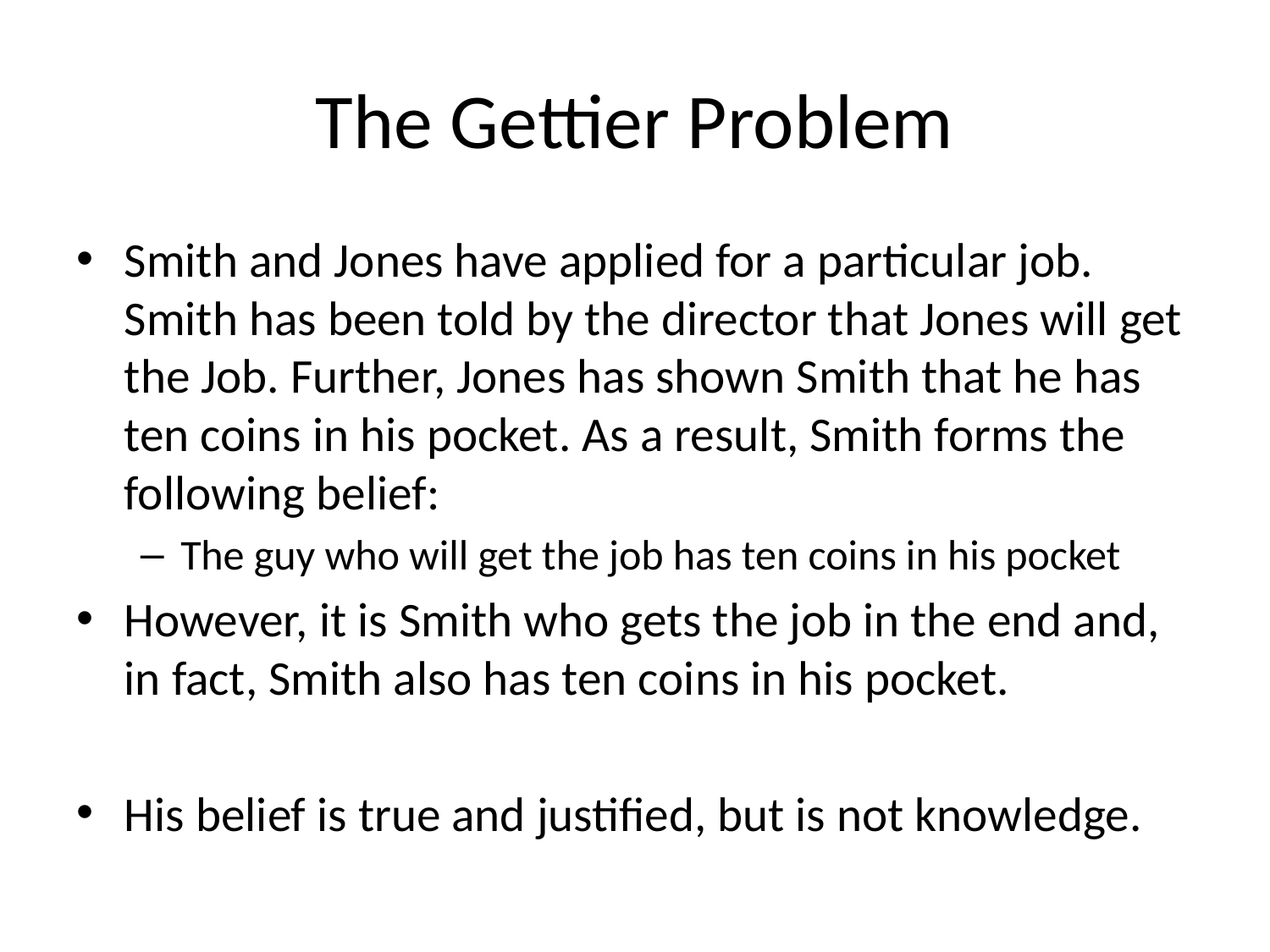

# The Gettier Problem
Smith and Jones have applied for a particular job. Smith has been told by the director that Jones will get the Job. Further, Jones has shown Smith that he has ten coins in his pocket. As a result, Smith forms the following belief:
The guy who will get the job has ten coins in his pocket
However, it is Smith who gets the job in the end and, in fact, Smith also has ten coins in his pocket.

His belief is true and justified, but is not knowledge.